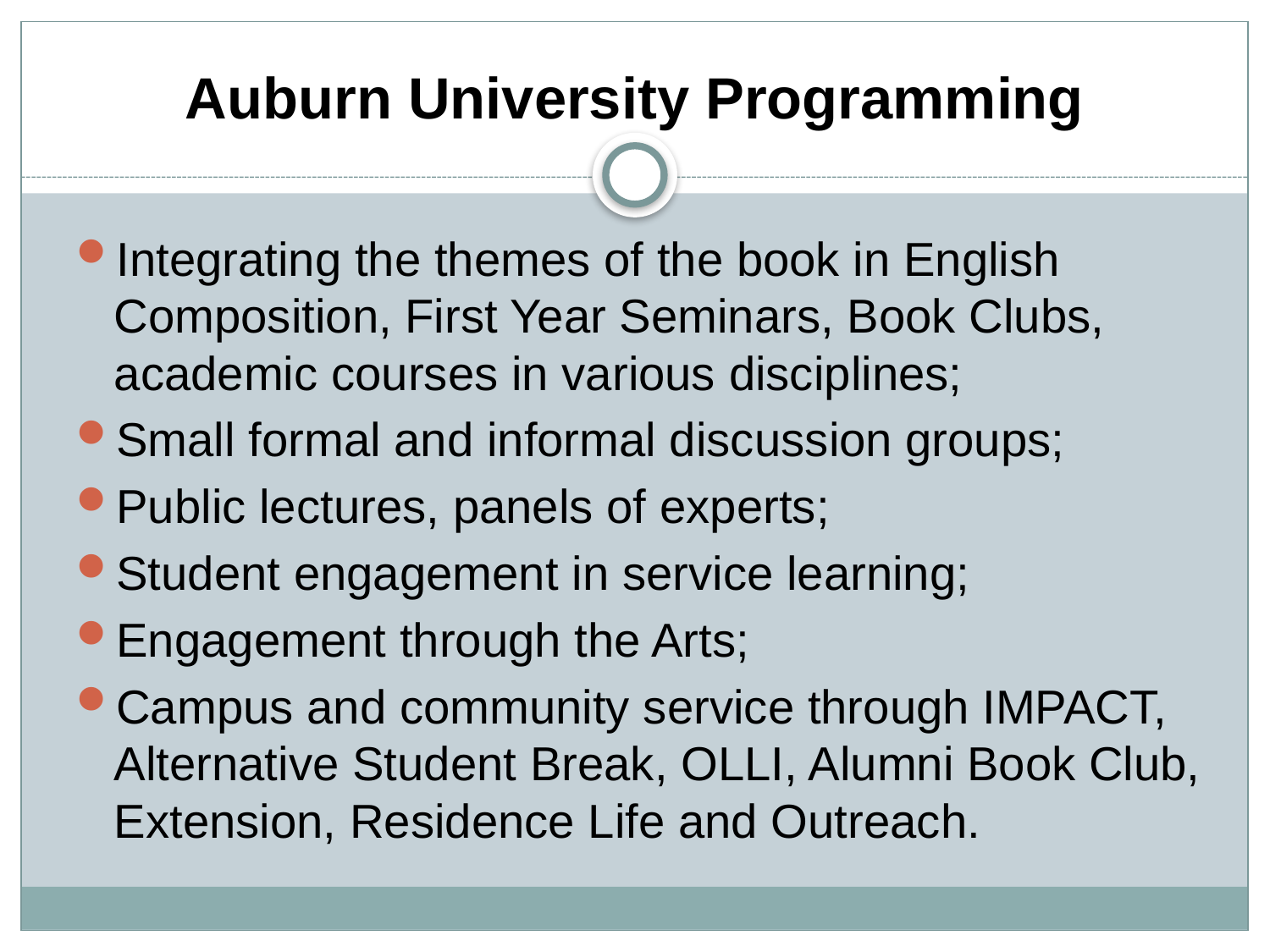

# Auburn University Programming
Integrating the themes of the book in English Composition, First Year Seminars, Book Clubs, academic courses in various disciplines;
Small formal and informal discussion groups;
Public lectures, panels of experts;
Student engagement in service learning;
Engagement through the Arts;
Campus and community service through IMPACT, Alternative Student Break, OLLI, Alumni Book Club, Extension, Residence Life and Outreach.